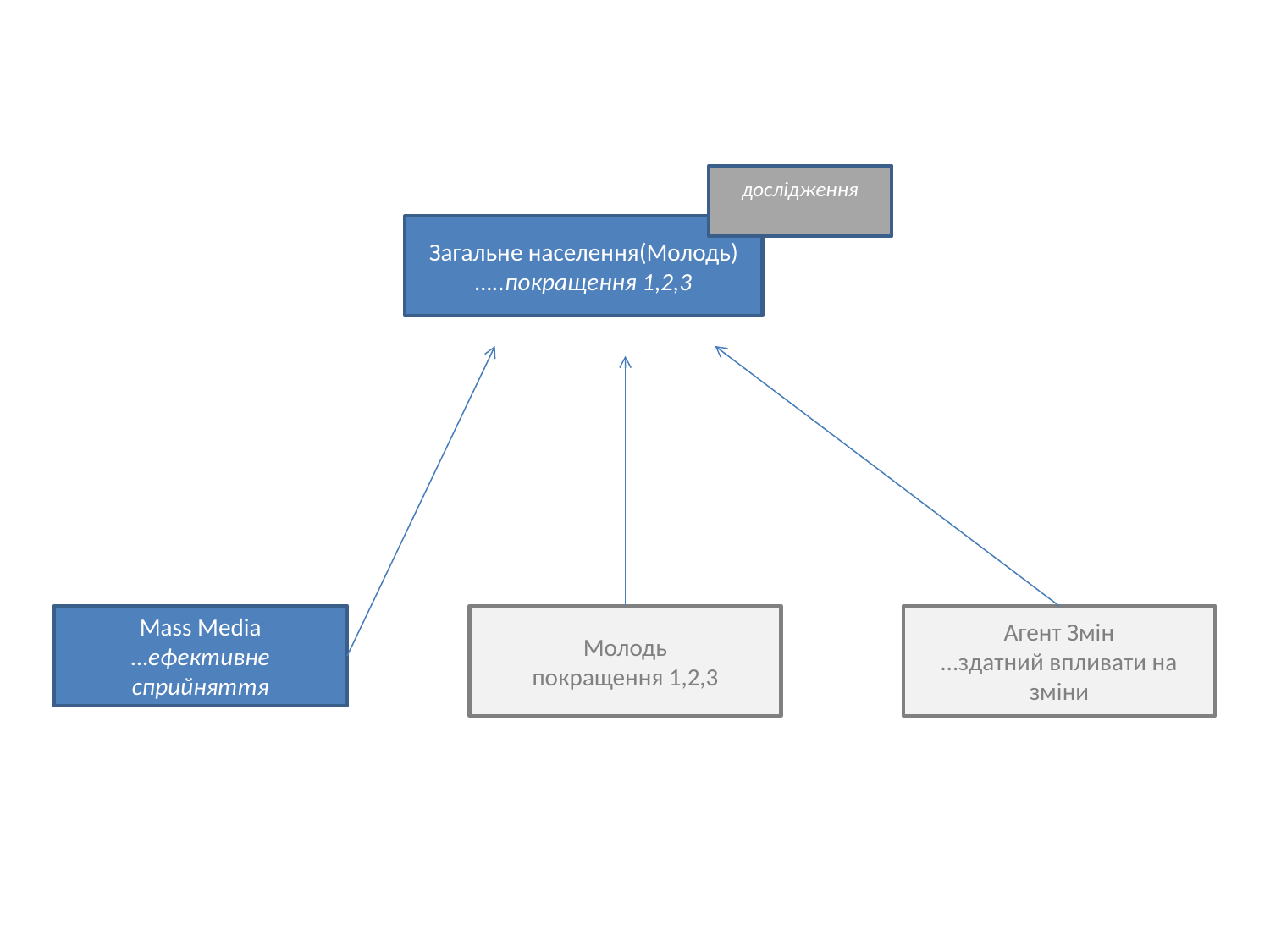

дослідження

Загальне населення(Молодь) …..покращення 1,2,3
Mass Media
…ефективне сприйняття
Молодь
покращення 1,2,3
Агент Змін
…здатний впливати на зміни